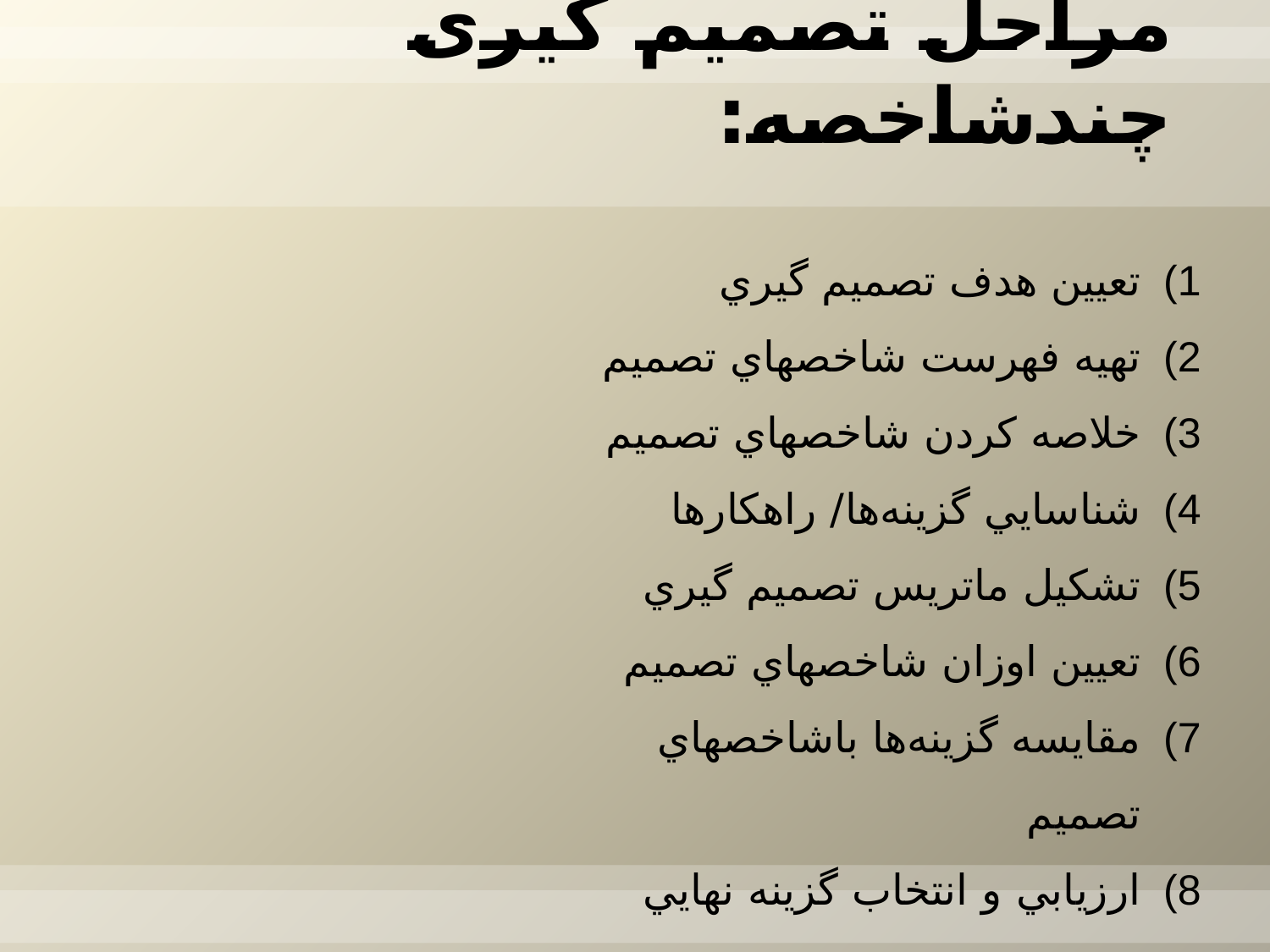

# مراحل تصمیم گیری چندشاخصه:
تعيين هدف تصميم گيري
تهيه فهرست شاخصهاي تصميم
خلاصه كردن شاخصهاي تصميم
شناسايي گزينه‌ها/ راهكارها
تشكيل ماتريس تصميم گيري
تعيين اوزان شاخصهاي تصميم
مقايسه گزينه‌ها باشاخصهاي تصميم
ارزيابي و انتخاب گزينه نهايي